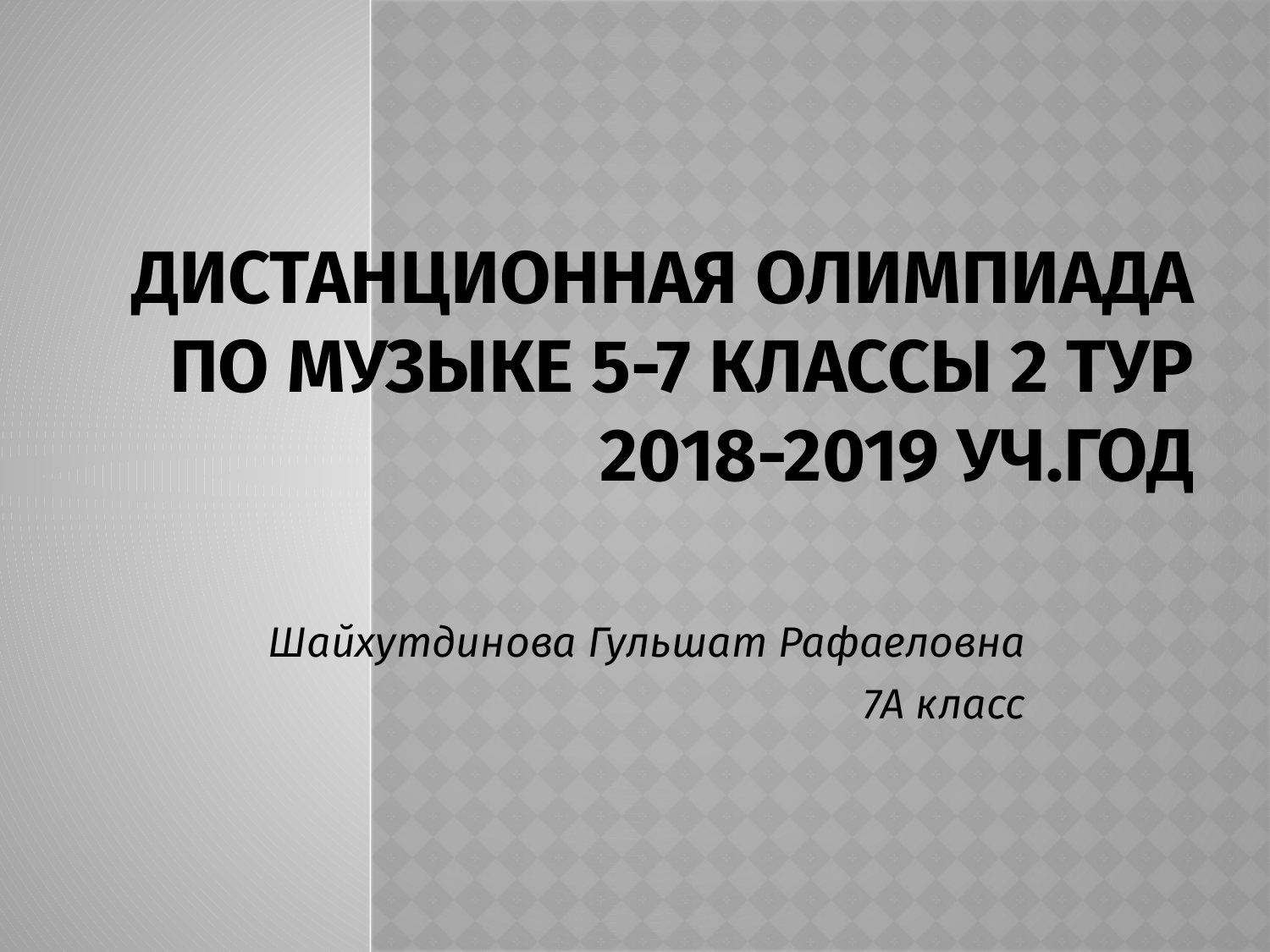

# Дистанционная олимпиада по музыке 5-7 классы 2 тур 2018-2019 уч.год
Шайхутдинова Гульшат Рафаеловна
7А класс